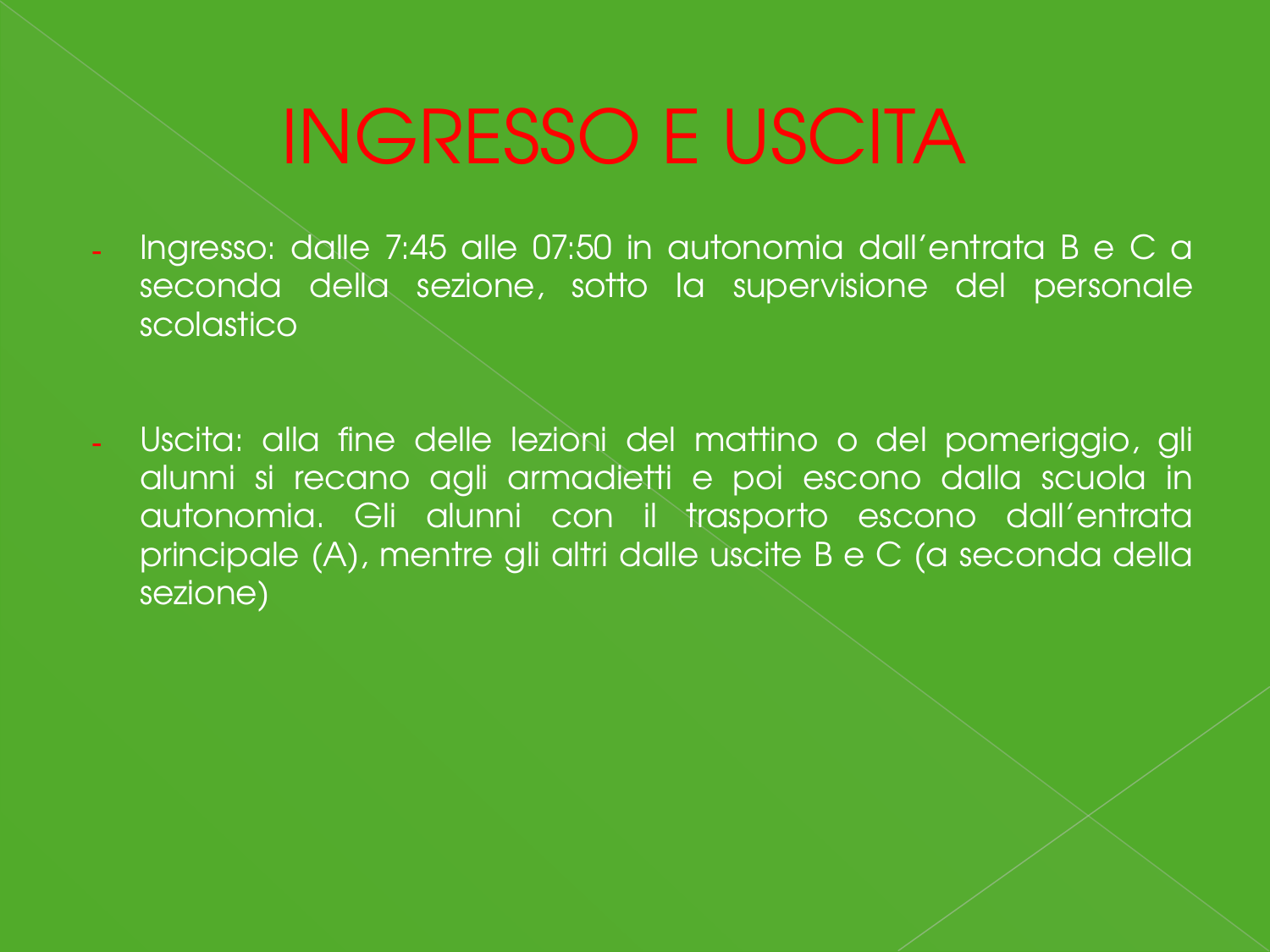

# INGRESSO E USCITA
Ingresso: dalle 7:45 alle 07:50 in autonomia dall’entrata B e C a seconda della sezione, sotto la supervisione del personale scolastico

Uscita: alla fine delle lezioni del mattino o del pomeriggio, gli alunni si recano agli armadietti e poi escono dalla scuola in autonomia. Gli alunni con il trasporto escono dall’entrata principale (A), mentre gli altri dalle uscite B e C (a seconda della sezione)